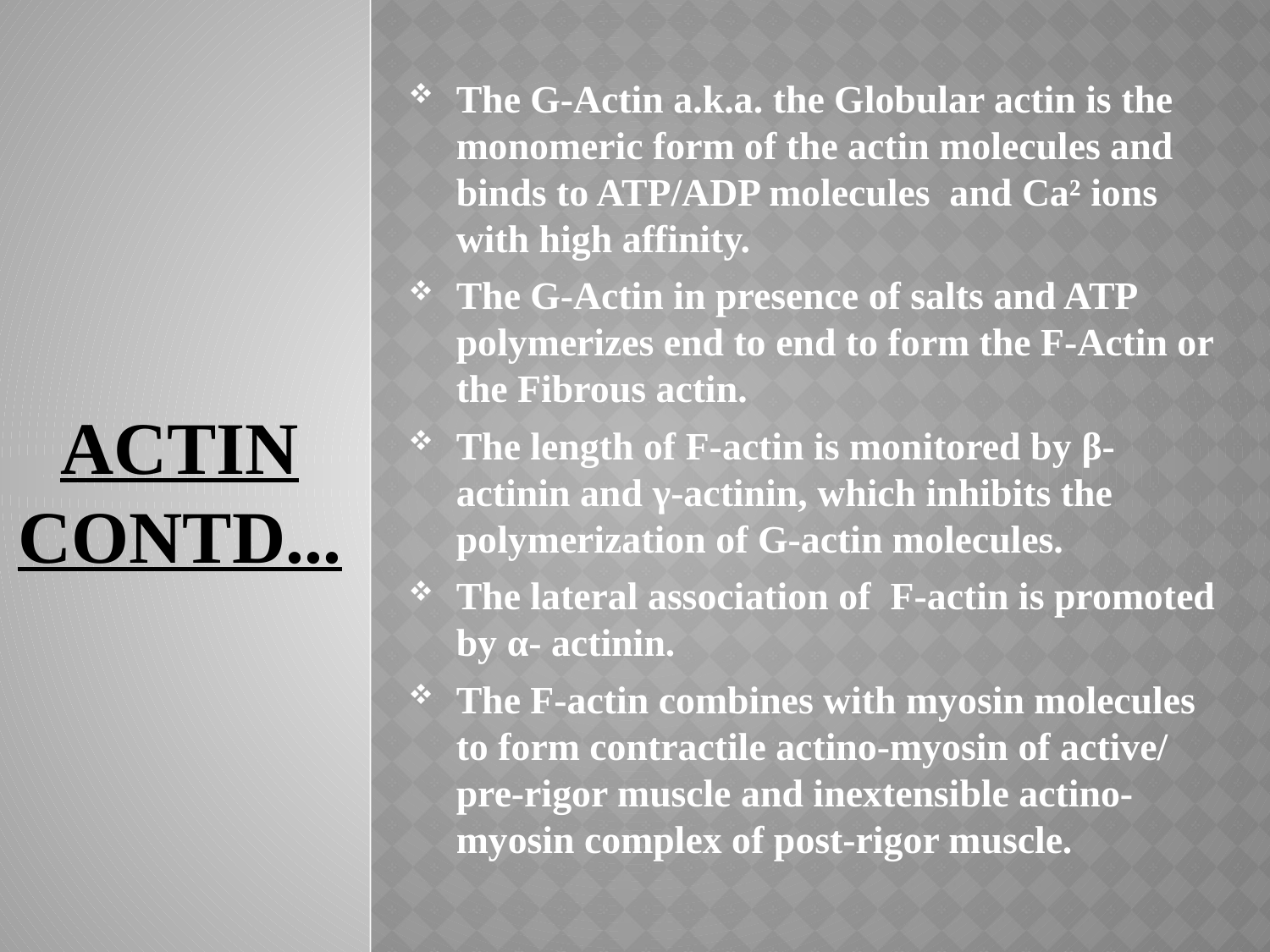

The G-Actin a.k.a. the Globular actin is the monomeric form of the actin molecules and binds to ATP/ADP molecules  and Ca² ions with high affinity.
The G-Actin in presence of salts and ATP polymerizes end to end to form the F-Actin or the Fibrous actin.
The length of F-actin is monitored by β- actinin and γ-actinin, which inhibits the polymerization of G-actin molecules.
The lateral association of  F-actin is promoted by α- actinin.
The F-actin combines with myosin molecules to form contractile actino-myosin of active/ pre-rigor muscle and inextensible actino-myosin complex of post-rigor muscle.
# Actin Contd...